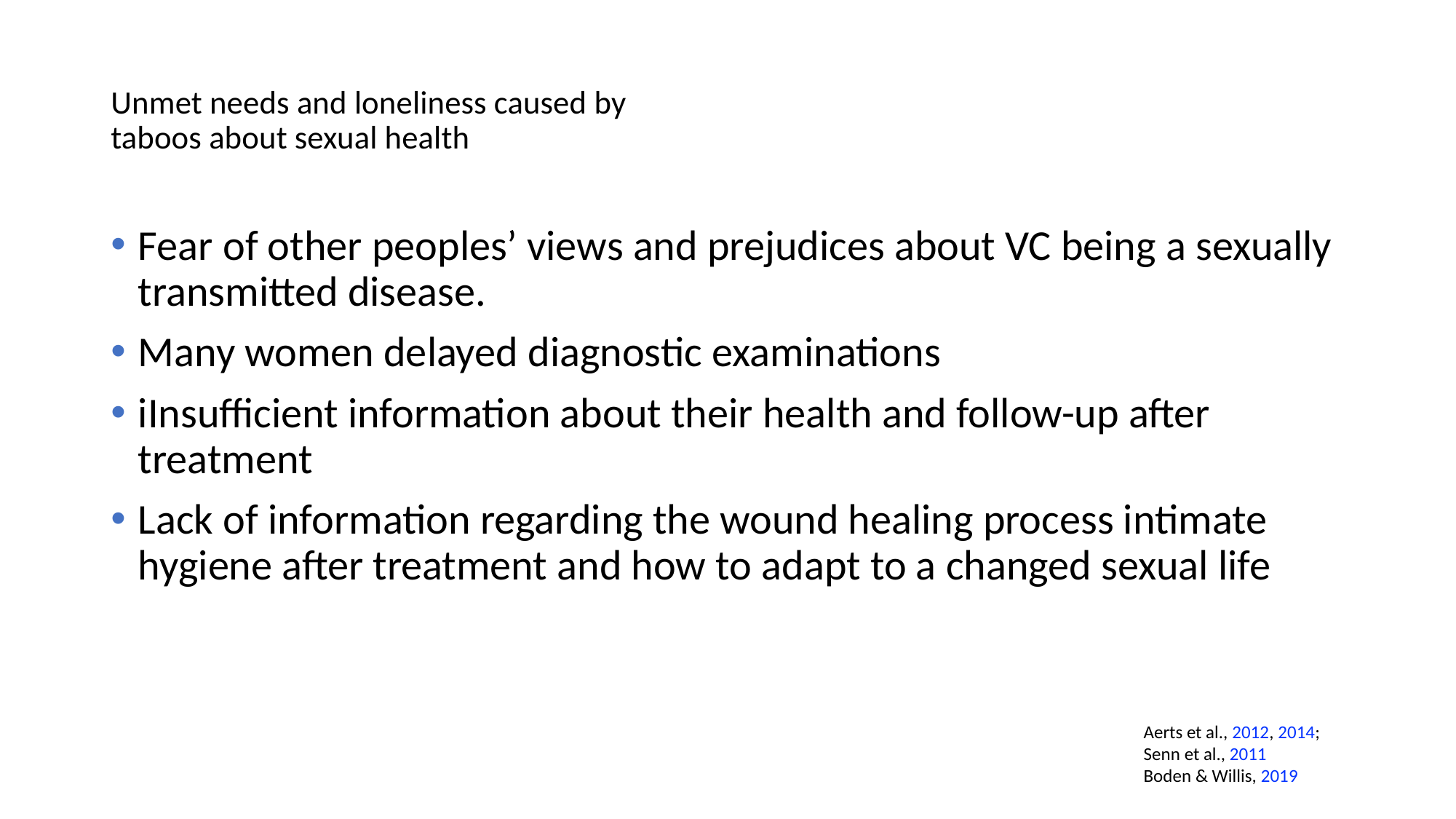

# Unmet needs and loneliness caused by taboos about sexual health
Fear of other peoples’ views and prejudices about VC being a sexually transmitted disease.
Many women delayed diagnostic examinations
iInsufficient information about their health and follow-up after treatment
Lack of information regarding the wound healing process intimate hygiene after treatment and how to adapt to a changed sexual life

Aerts et al., 2012, 2014;
Senn et al., 2011
Boden & Willis, 2019